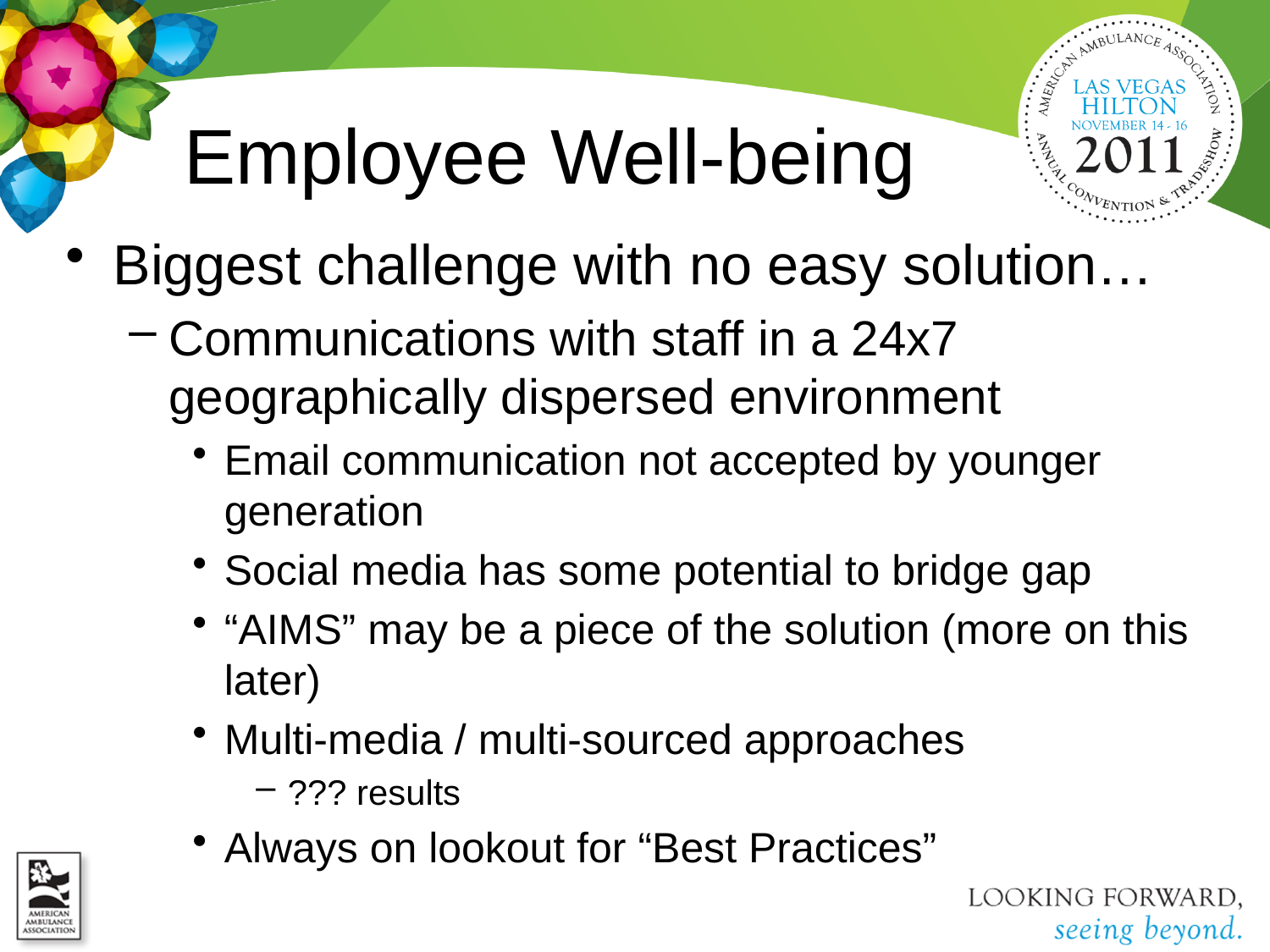

# Employee Well-being
Biggest challenge with no easy solution…
Communications with staff in a 24x7 geographically dispersed environment
Email communication not accepted by younger generation
Social media has some potential to bridge gap
“AIMS” may be a piece of the solution (more on this later)
Multi-media / multi-sourced approaches
??? results
Always on lookout for “Best Practices”